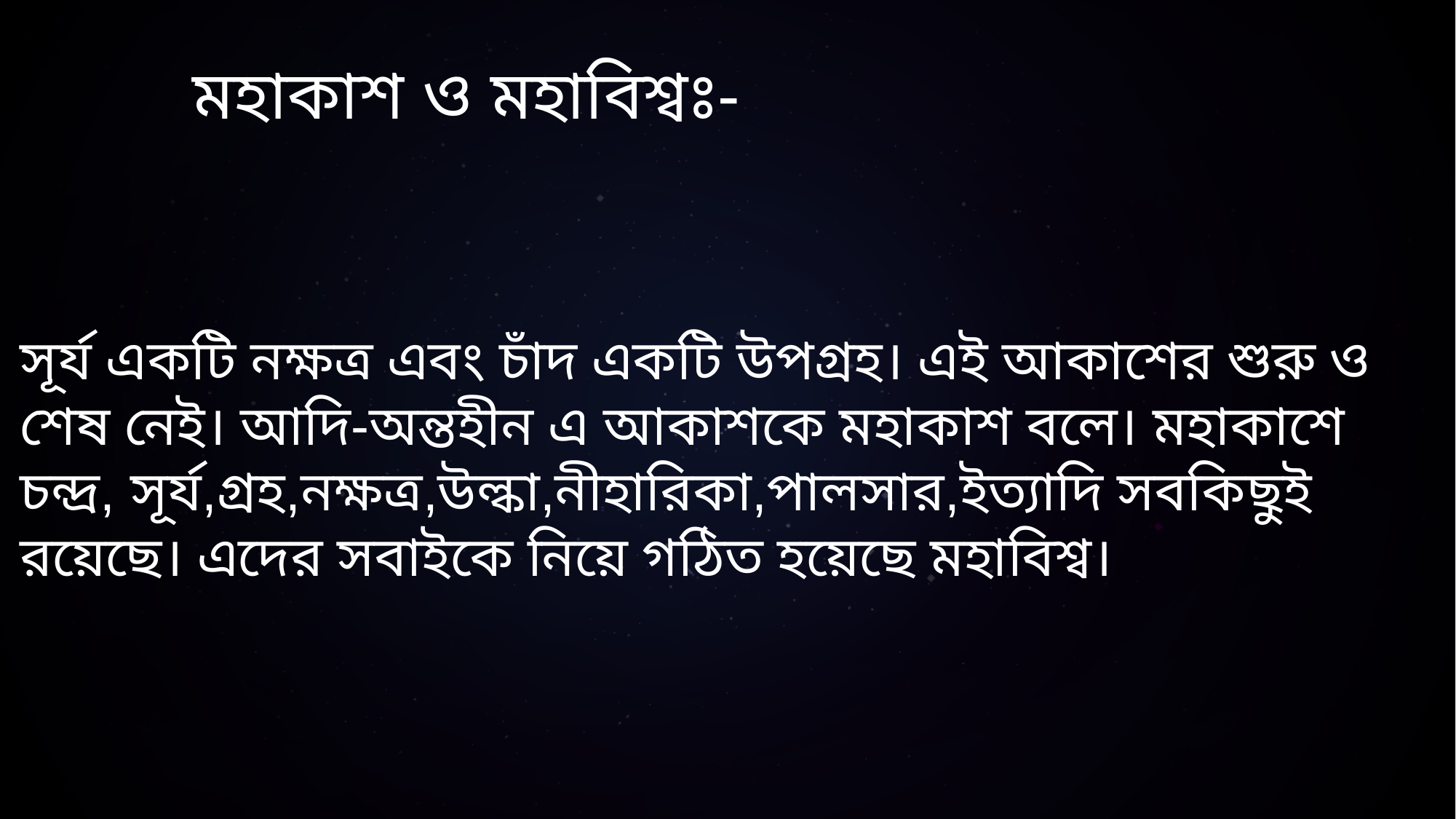

# মহাকাশ ও মহাবিশ্বঃ-

সূর্য একটি নক্ষত্র এবং চাঁদ একটি উপগ্রহ। এই আকাশের শুরু ও শেষ নেই। আদি-অন্তহীন এ আকাশকে মহাকাশ বলে। মহাকাশে চন্দ্র, সূর্য,গ্রহ,নক্ষত্র,উল্কা,নীহারিকা,পালসার,ইত্যাদি সবকিছুই রয়েছে। এদের সবাইকে নিয়ে গঠিত হয়েছে মহাবিশ্ব।